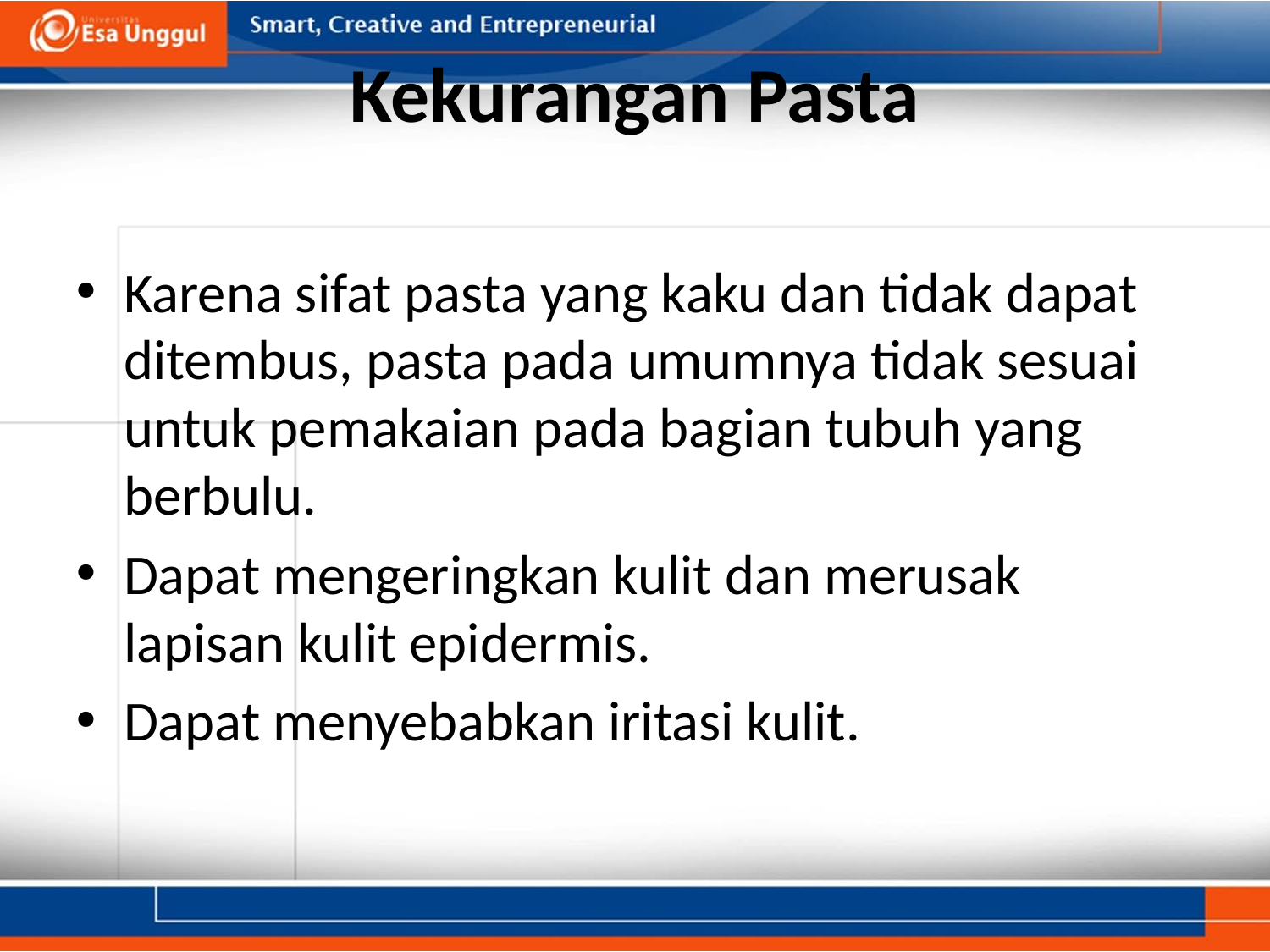

# Kekurangan Pasta
Karena sifat pasta yang kaku dan tidak dapat ditembus, pasta pada umumnya tidak sesuai untuk pemakaian pada bagian tubuh yang berbulu.
Dapat mengeringkan kulit dan merusak lapisan kulit epidermis.
Dapat menyebabkan iritasi kulit.